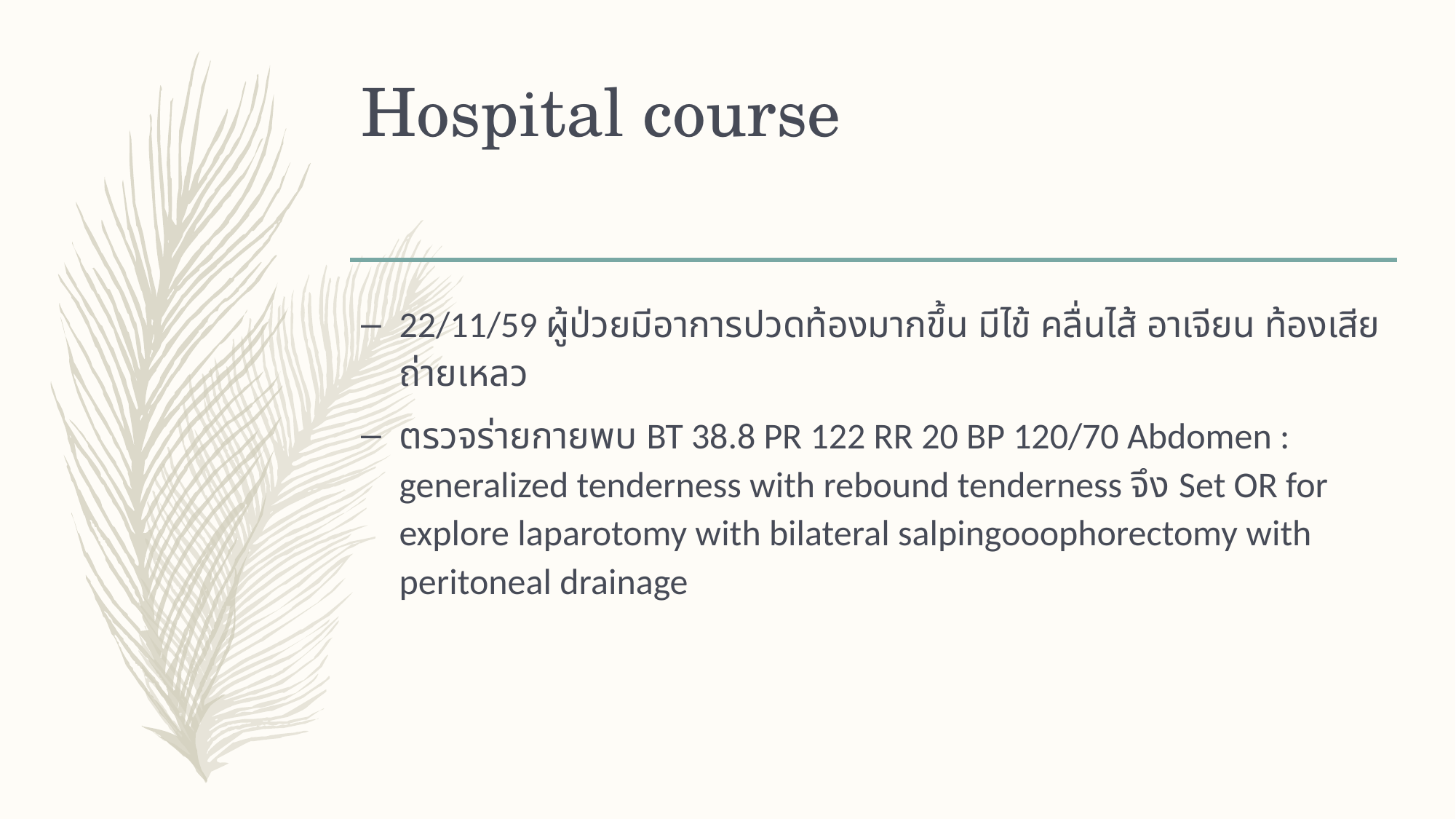

# Hospital course
22/11/59 ผู้ป่วยมีอาการปวดท้องมากขึ้น มีไข้ คลื่นไส้ อาเจียน ท้องเสียถ่ายเหลว
ตรวจร่ายกายพบ BT 38.8 PR 122 RR 20 BP 120/70 Abdomen : generalized tenderness with rebound tenderness จึง Set OR for explore laparotomy with bilateral salpingooophorectomy with peritoneal drainage